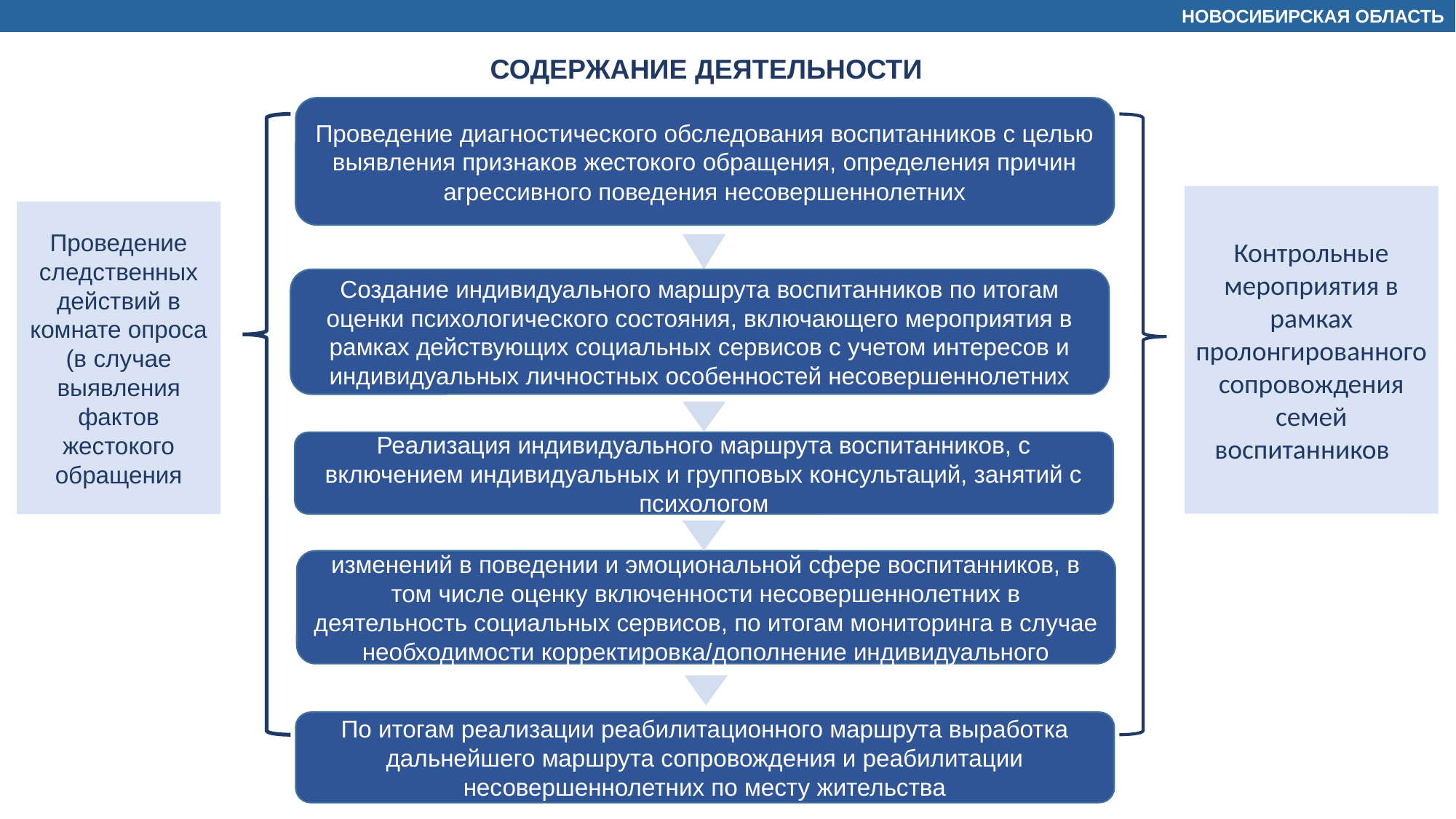

НОВОСИБИРСКАЯ ОБЛАСТЬ
СОДЕРЖАНИЕ ДЕЯТЕЛЬНОСТИ
Проведение диагностического обследования воспитанников с целью выявления признаков жестокого обращения, определения причин агрессивного поведения несовершеннолетних

Контрольные мероприятия в рамках пролонгированного сопровождения
семей воспитанников

Проведение следственных действий в комнате опроса
(в случае выявления фактов жестокого обращения
Создание индивидуального маршрута воспитанников по итогам оценки психологического состояния, включающего мероприятия в рамках действующих социальных сервисов с учетом интересов и индивидуальных личностных особенностей несовершеннолетних

Реализация индивидуального маршрута воспитанников, с включением индивидуальных и групповых консультаций, занятий с психологом

Проведение мониторинга, обеспечивающего оценку позитивных изменений в поведении и эмоциональной сфере воспитанников, в том числе оценку включенности несовершеннолетних в деятельность социальных сервисов, по итогам мониторинга в случае необходимости корректировка/дополнение индивидуального маршрута.

По итогам реализации реабилитационного маршрута выработка дальнейшего маршрута сопровождения и реабилитации несовершеннолетних по месту жительства
4